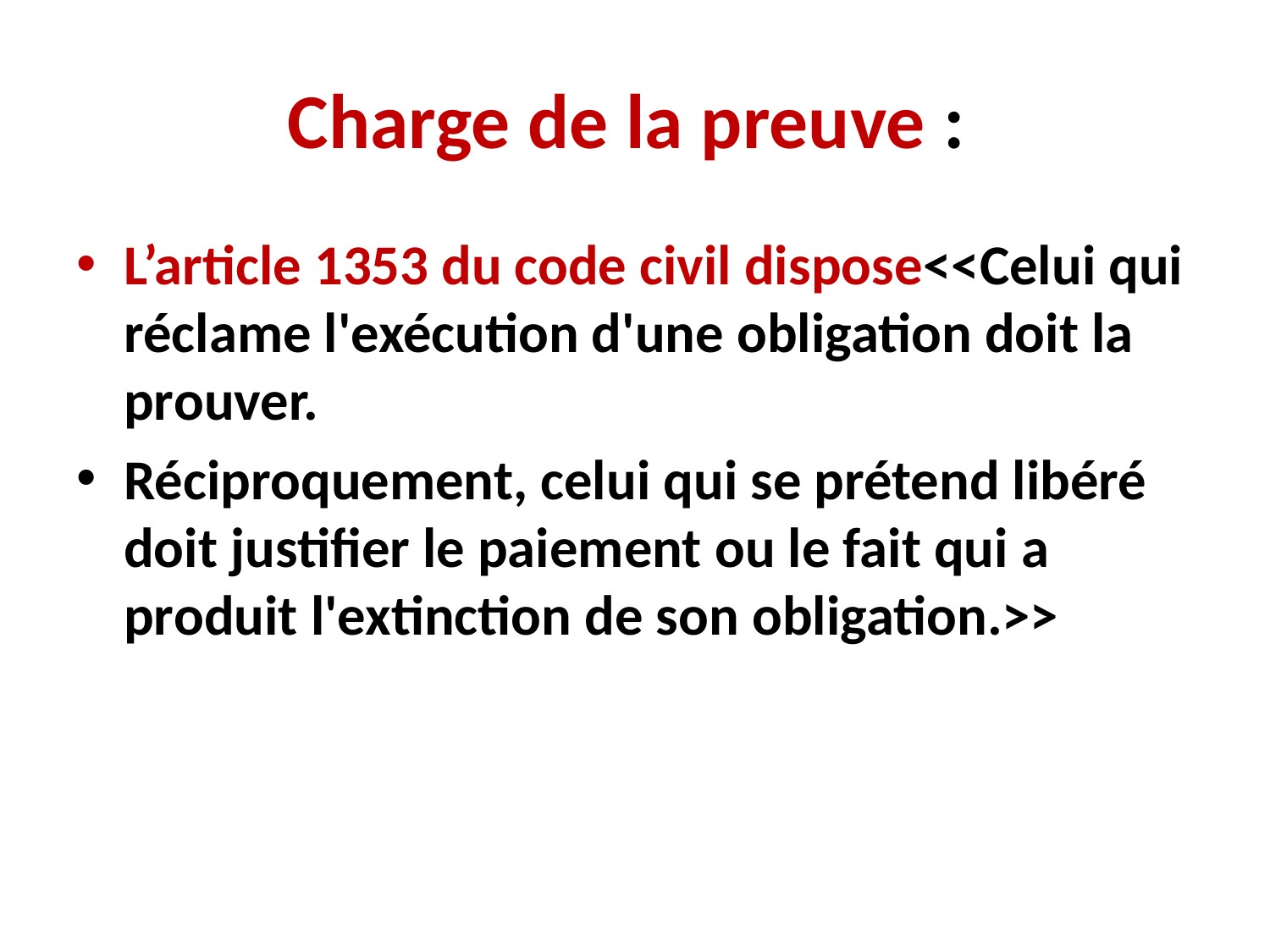

# Charge de la preuve :
L’article 1353 du code civil dispose<<Celui qui réclame l'exécution d'une obligation doit la prouver.
Réciproquement, celui qui se prétend libéré doit justifier le paiement ou le fait qui a produit l'extinction de son obligation.>>